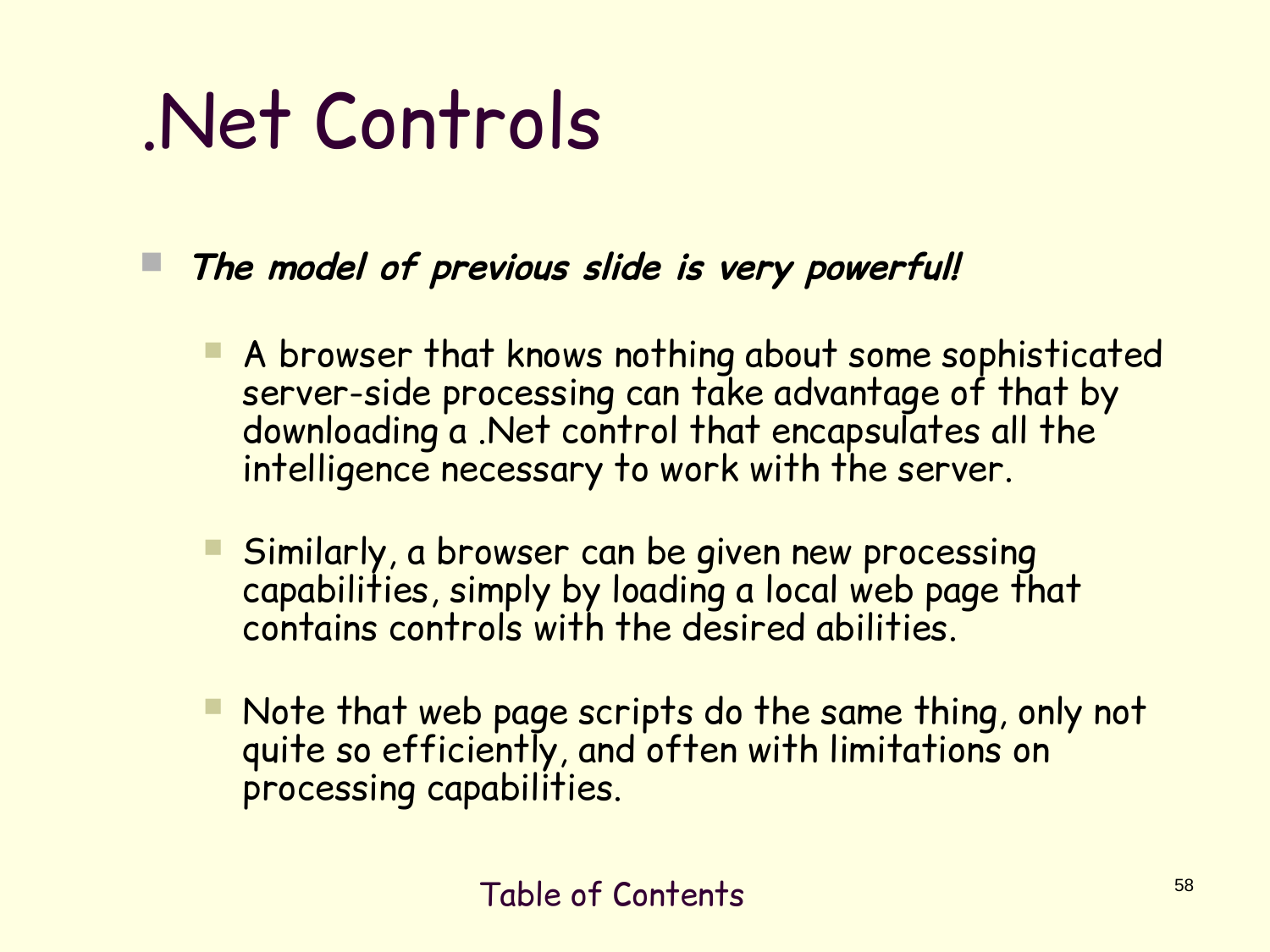

# .Net Controls
The model of previous slide is very powerful!
A browser that knows nothing about some sophisticated server-side processing can take advantage of that by downloading a .Net control that encapsulates all the intelligence necessary to work with the server.
Similarly, a browser can be given new processing capabilities, simply by loading a local web page that contains controls with the desired abilities.
Note that web page scripts do the same thing, only not quite so efficiently, and often with limitations on processing capabilities.
Table of Contents
58